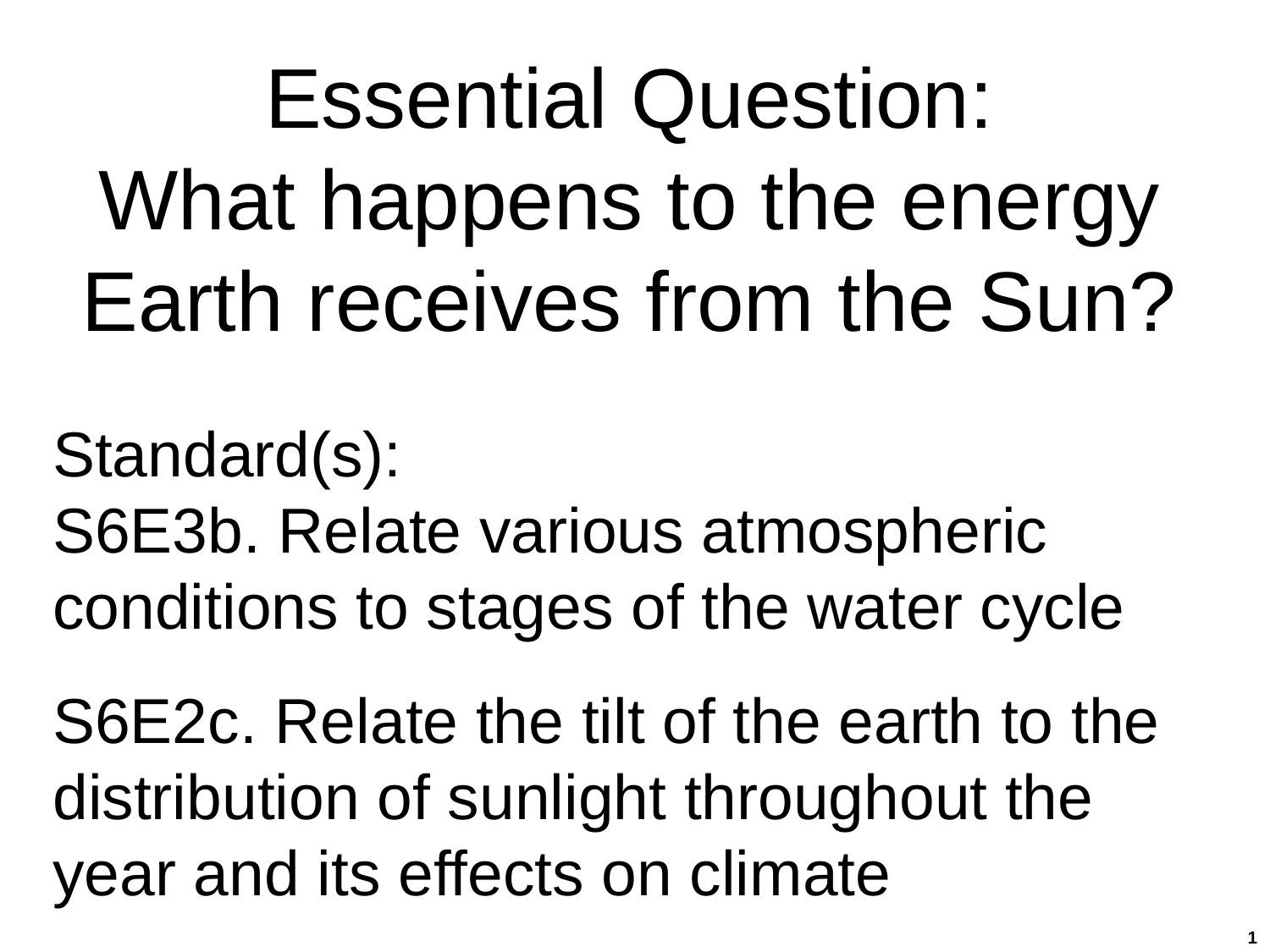

# Essential Question: What happens to the energy Earth receives from the Sun?
Standard(s):
S6E3b. Relate various atmospheric conditions to stages of the water cycle

S6E2c. Relate the tilt of the earth to the distribution of sunlight throughout the year and its effects on climate
1